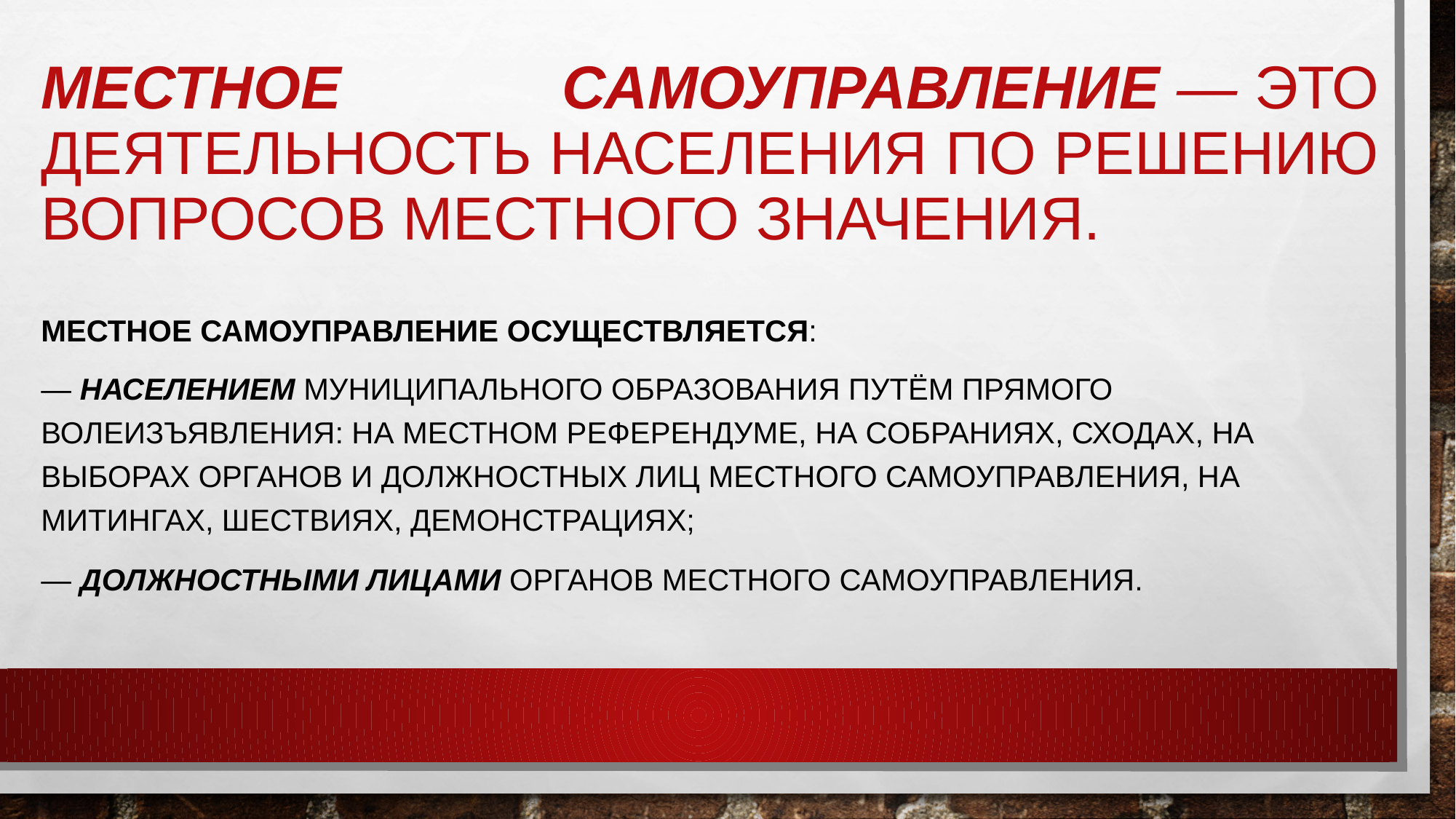

# МЕСТНОЕ САМОУПРАВЛЕНИЕ — это деятельность населения по решению вопросов местного значения.
МЕСТНОЕ САМОУПРАВЛЕНИЕ ОСУЩЕСТВЛЯЕТСЯ:
— населением муниципального образования путём прямого волеизъявления: на местном референдуме, на собраниях, сходах, на выборах органов и должностных лиц местного самоуправле­ния, на митингах, шествиях, демонстрациях;
— должностными лицами органов местного самоуправле­ния.